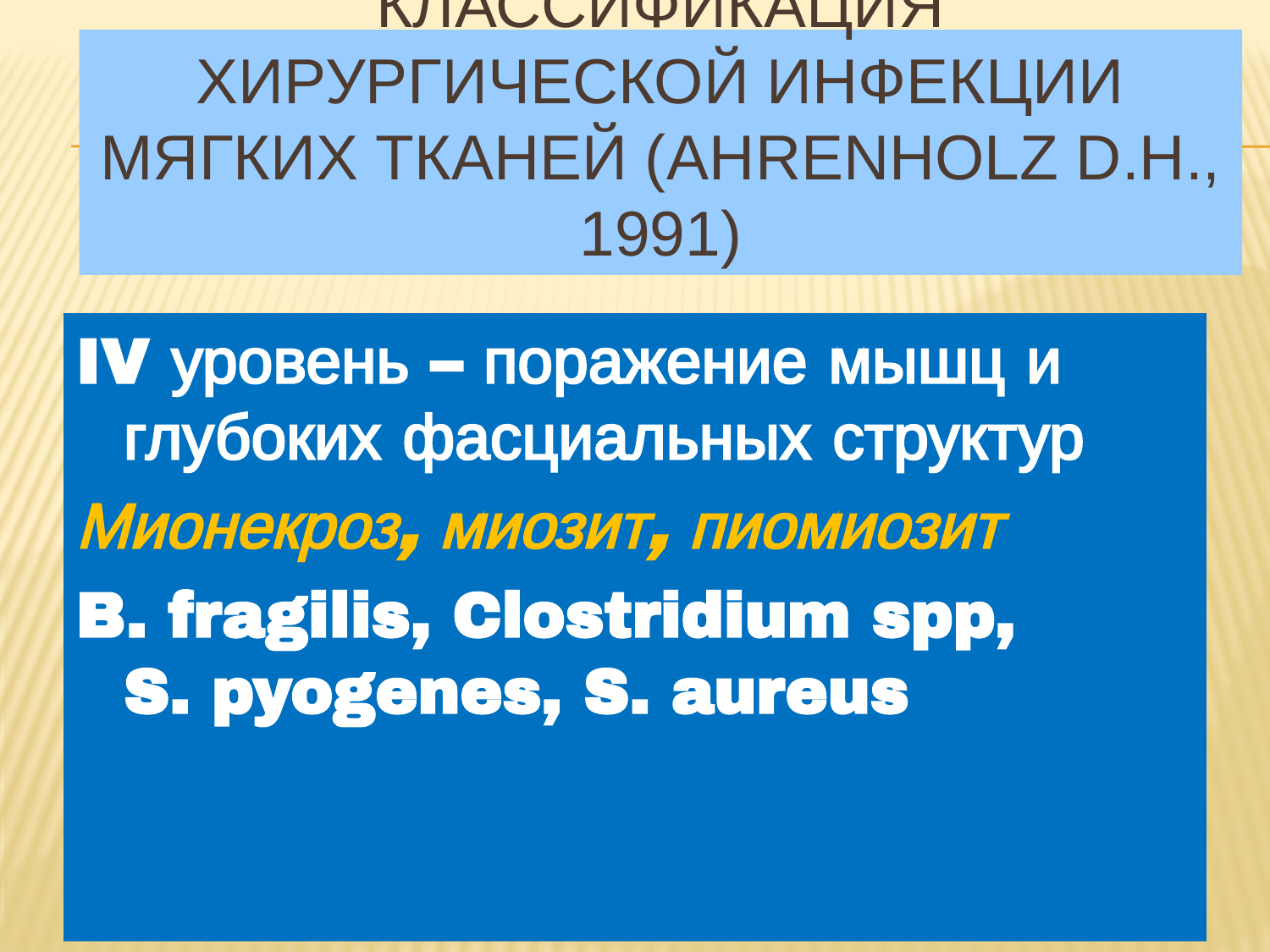

# Классификация хирургической инфекции мягких тканей (Ahrenholz D.H., 1991)
IV уровень – поражение мышц и глубоких фасциальных структур
Мионекроз, миозит, пиомиозит
B. fragilis, Clostridium spp,      S. pyogenes, S. aureus